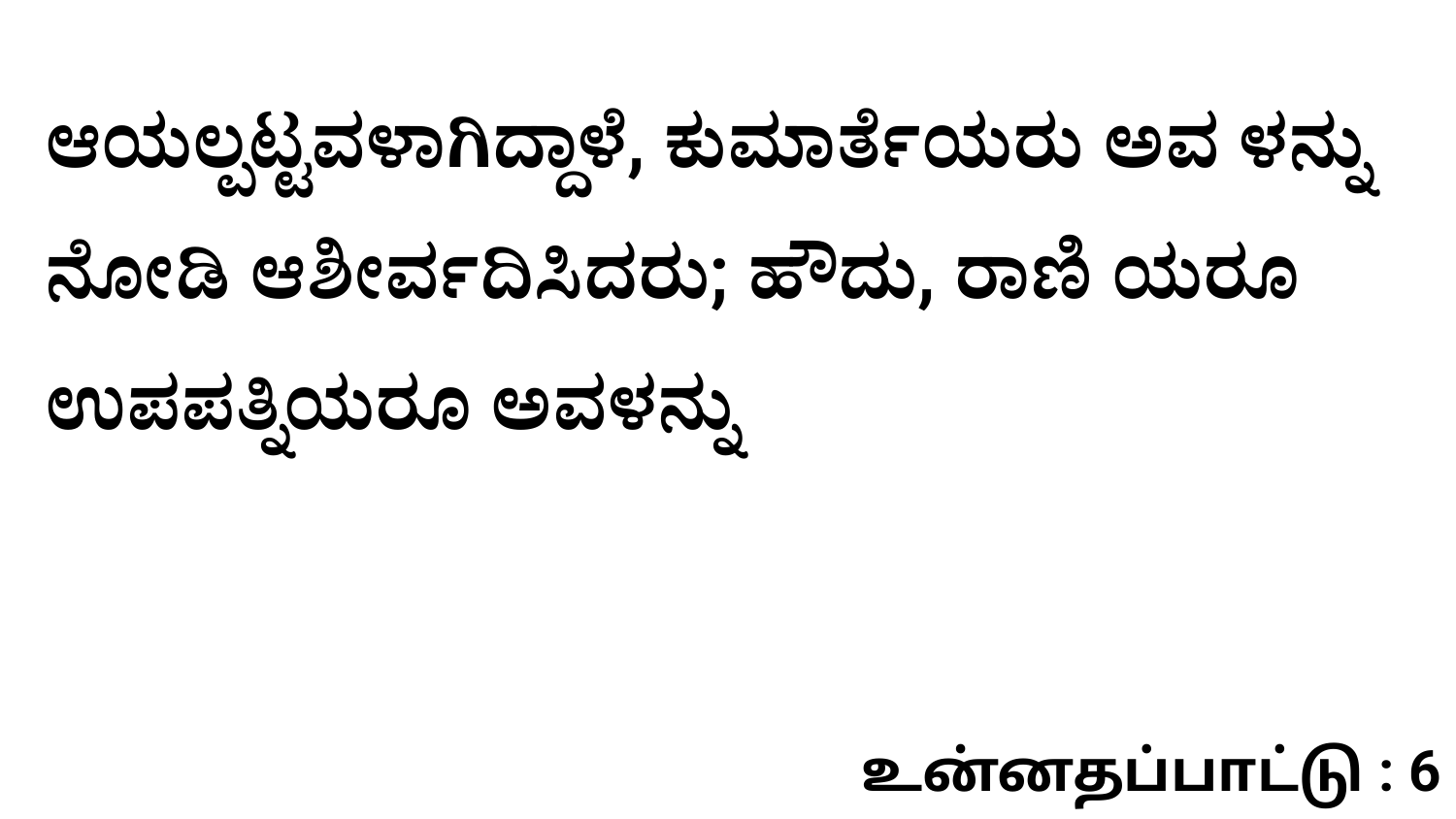

ಆಯಲ್ಪಟ್ಟವಳಾಗಿದ್ದಾಳೆ, ಕುಮಾರ್ತೆಯರು ಅವ ಳನ್ನು ನೋಡಿ ಆಶೀರ್ವದಿಸಿದರು; ಹೌದು, ರಾಣಿ ಯರೂ ಉಪಪತ್ನಿಯರೂ ಅವಳನ್ನು
உன்னதப்பாட்டு : 6